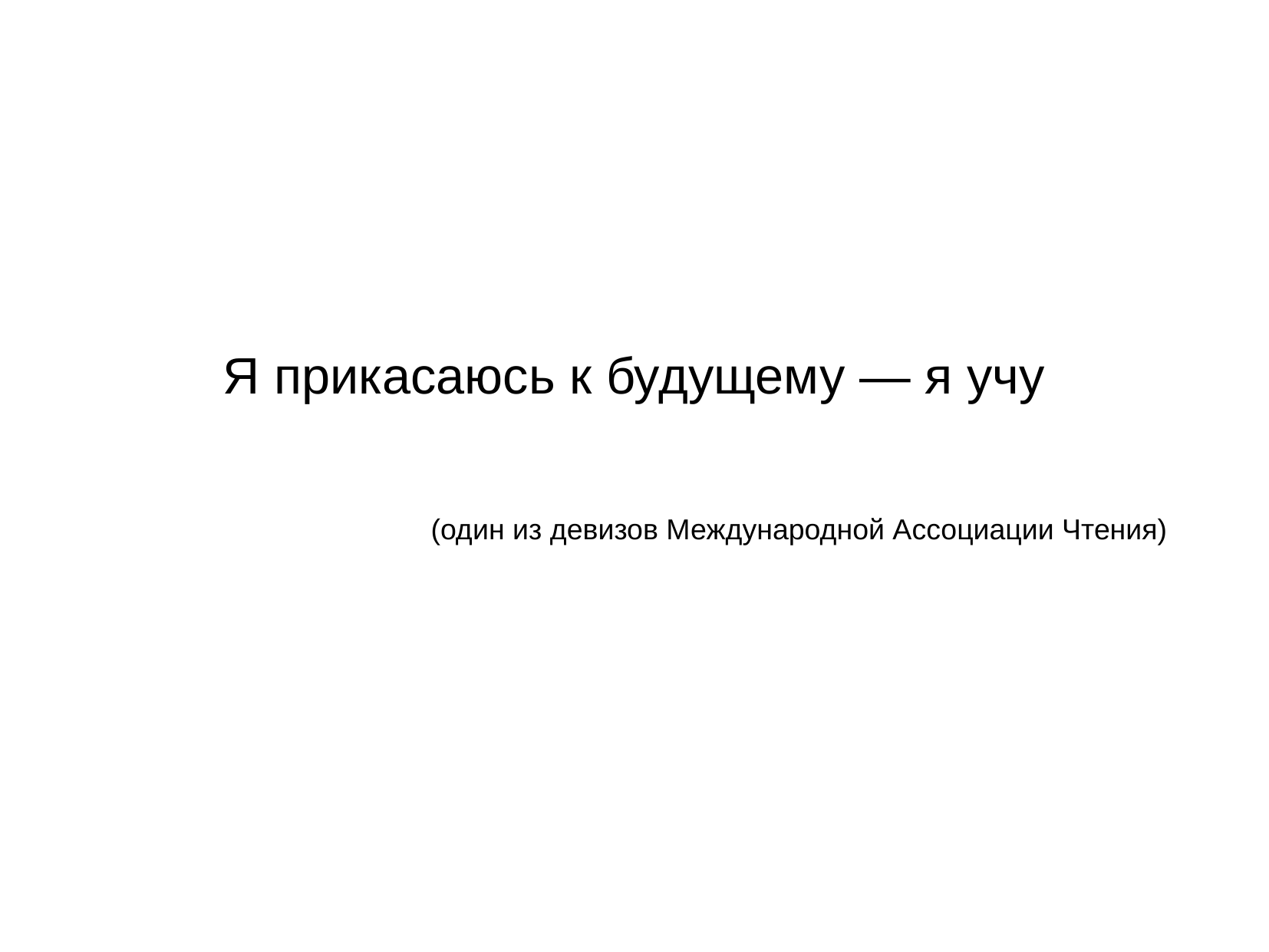

Я прикасаюсь к будущему — я учу

                                         (один из девизов Международной Ассоциации Чтения)